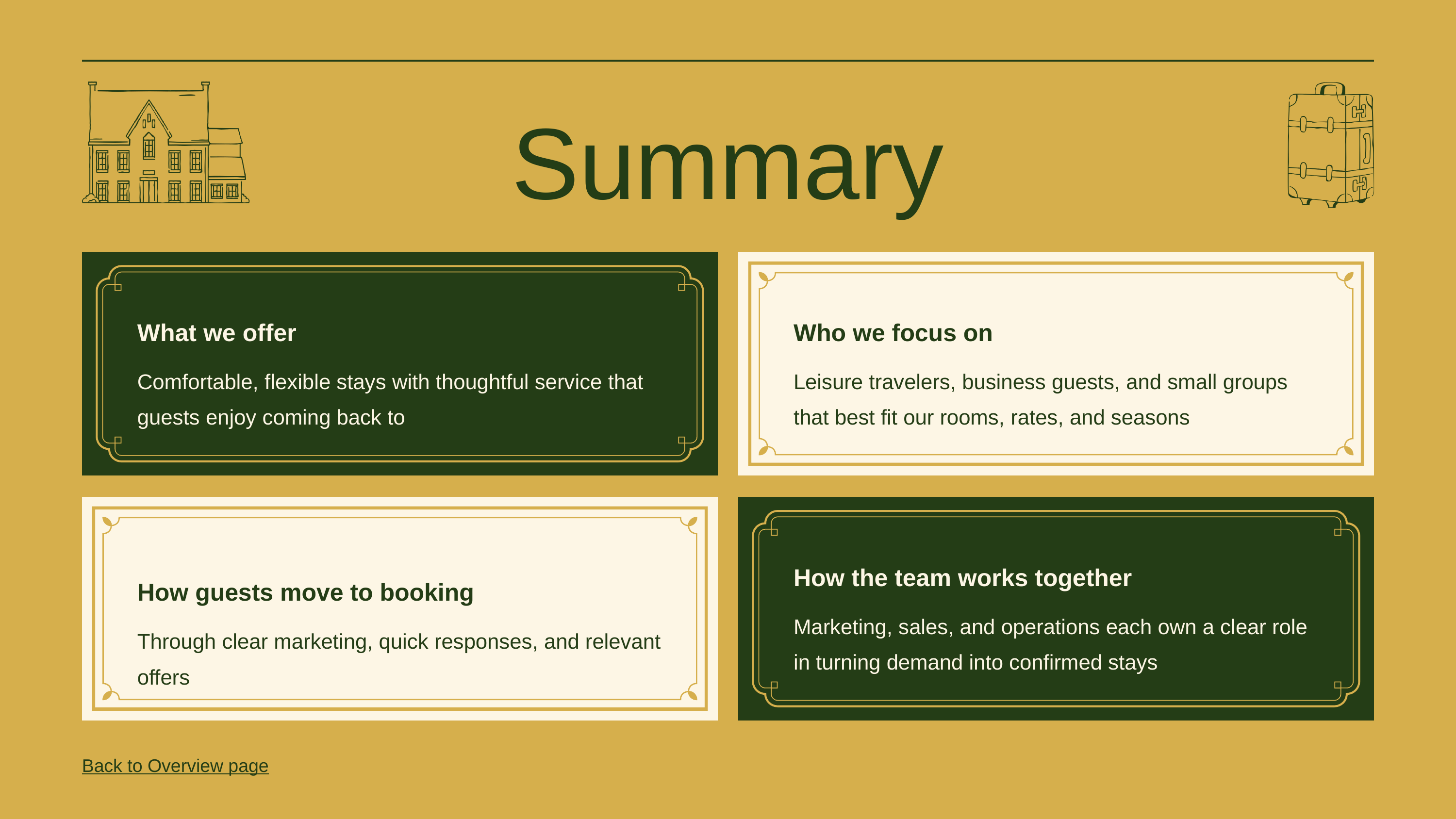

Summary

What we offer
Comfortable, flexible stays with thoughtful service that guests enjoy coming back to
Who we focus on
Leisure travelers, business guests, and small groups that best fit our rooms, rates, and seasons

How the team works together
Marketing, sales, and operations each own a clear role in turning demand into confirmed stays
How guests move to booking
Through clear marketing, quick responses, and relevant offers
Back to Overview page